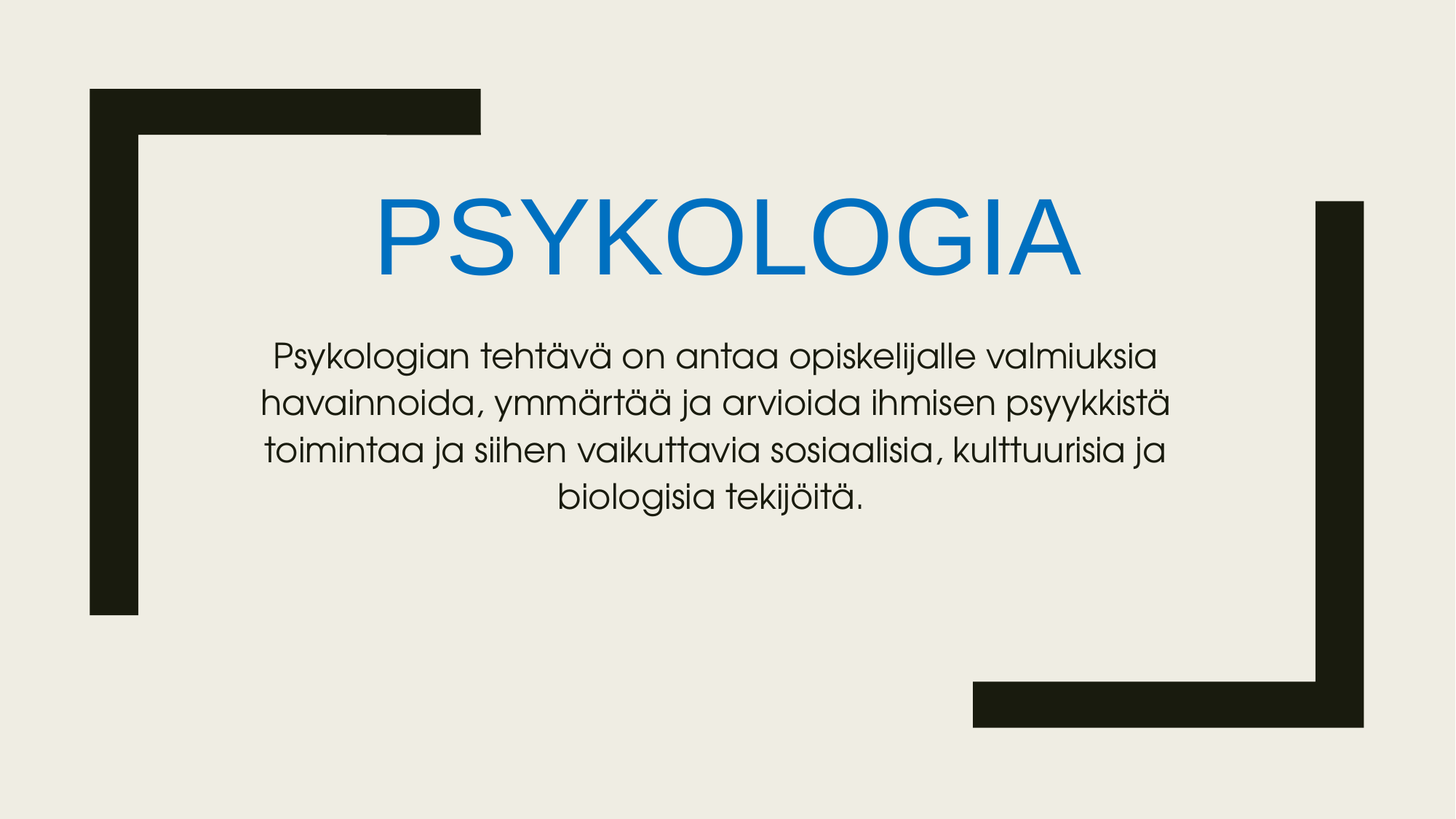

# Psykologia
Psykologian tehtävä on antaa opiskelijalle valmiuksia havainnoida, ymmärtää ja arvioida ihmisen psyykkistä toimintaa ja siihen vaikuttavia sosiaalisia, kulttuurisia ja biologisia tekijöitä.